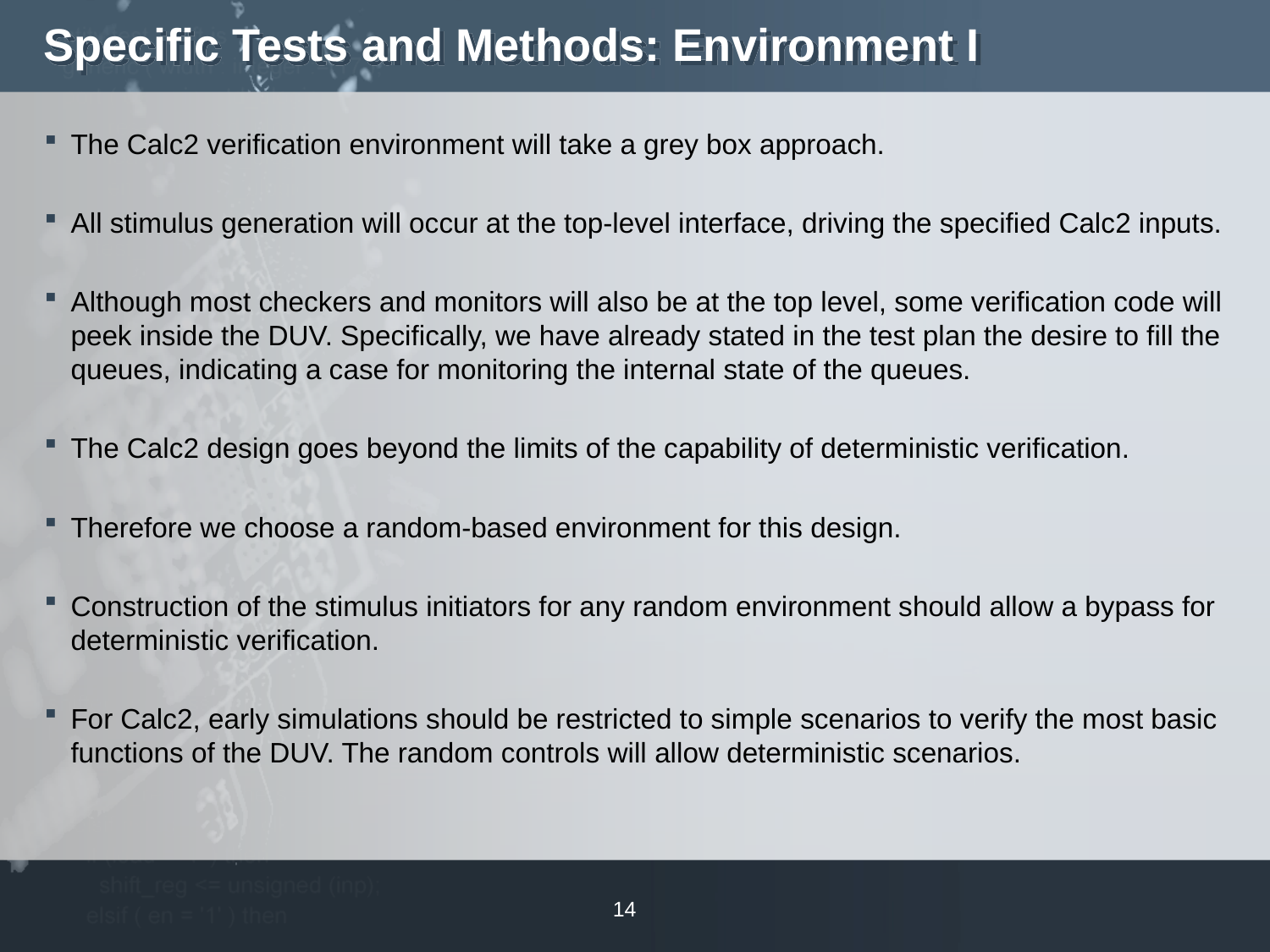

# Specific Tests and Methods: Environment I
The Calc2 verification environment will take a grey box approach.

All stimulus generation will occur at the top-level interface, driving the specified Calc2 inputs.

Although most checkers and monitors will also be at the top level, some verification code will peek inside the DUV. Specifically, we have already stated in the test plan the desire to fill the queues, indicating a case for monitoring the internal state of the queues.

The Calc2 design goes beyond the limits of the capability of deterministic verification.

Therefore we choose a random-based environment for this design.

Construction of the stimulus initiators for any random environment should allow a bypass for deterministic verification.

For Calc2, early simulations should be restricted to simple scenarios to verify the most basic functions of the DUV. The random controls will allow deterministic scenarios.
14